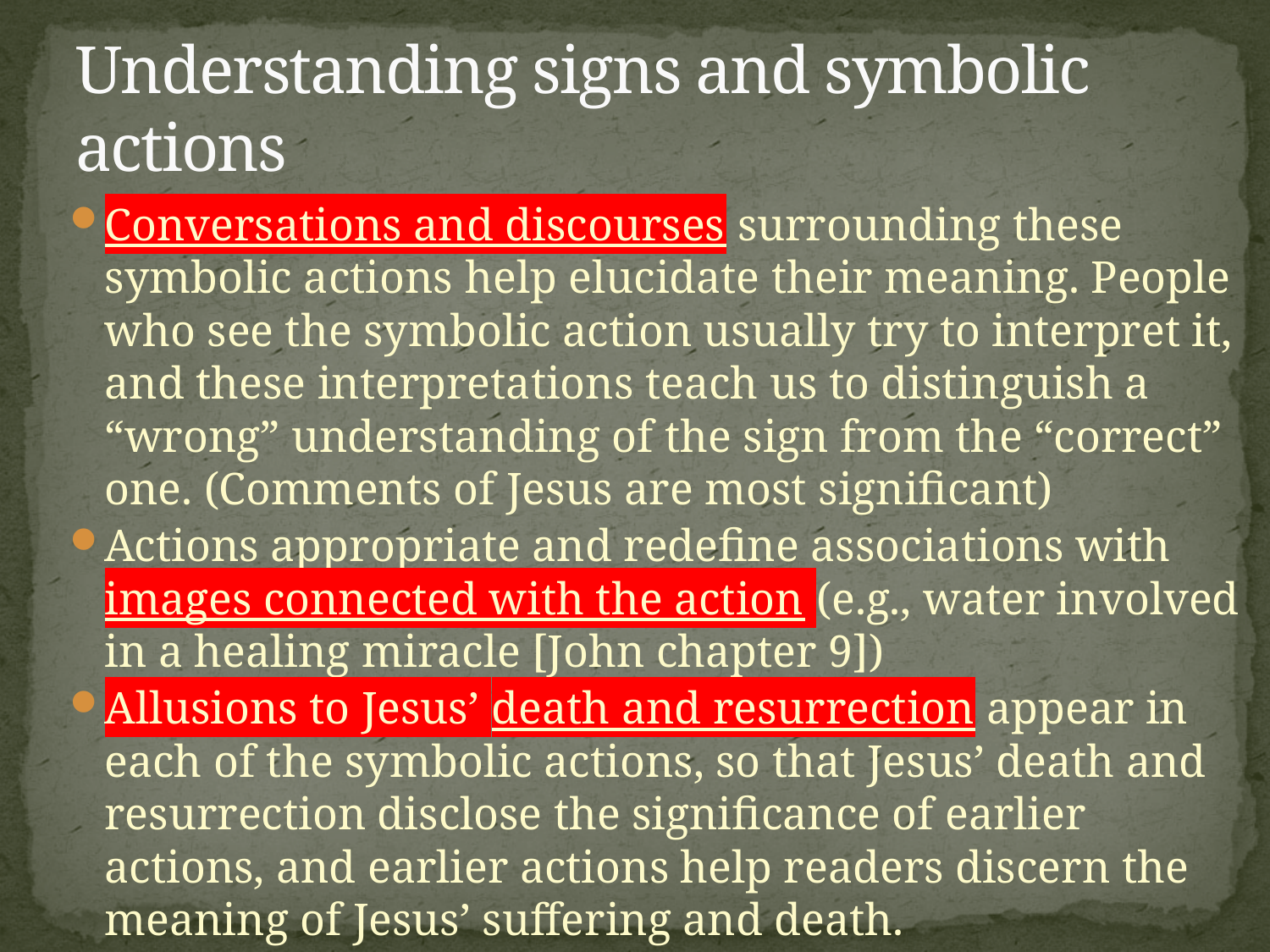

# Understanding signs and symbolic actions
Conversations and discourses surrounding these symbolic actions help elucidate their meaning. People who see the symbolic action usually try to interpret it, and these interpretations teach us to distinguish a “wrong” understanding of the sign from the “correct” one. (Comments of Jesus are most significant)
Actions appropriate and redefine associations with images connected with the action (e.g., water involved in a healing miracle [John chapter 9])
Allusions to Jesus’ death and resurrection appear in each of the symbolic actions, so that Jesus’ death and resurrection disclose the significance of earlier actions, and earlier actions help readers discern the meaning of Jesus’ suffering and death.